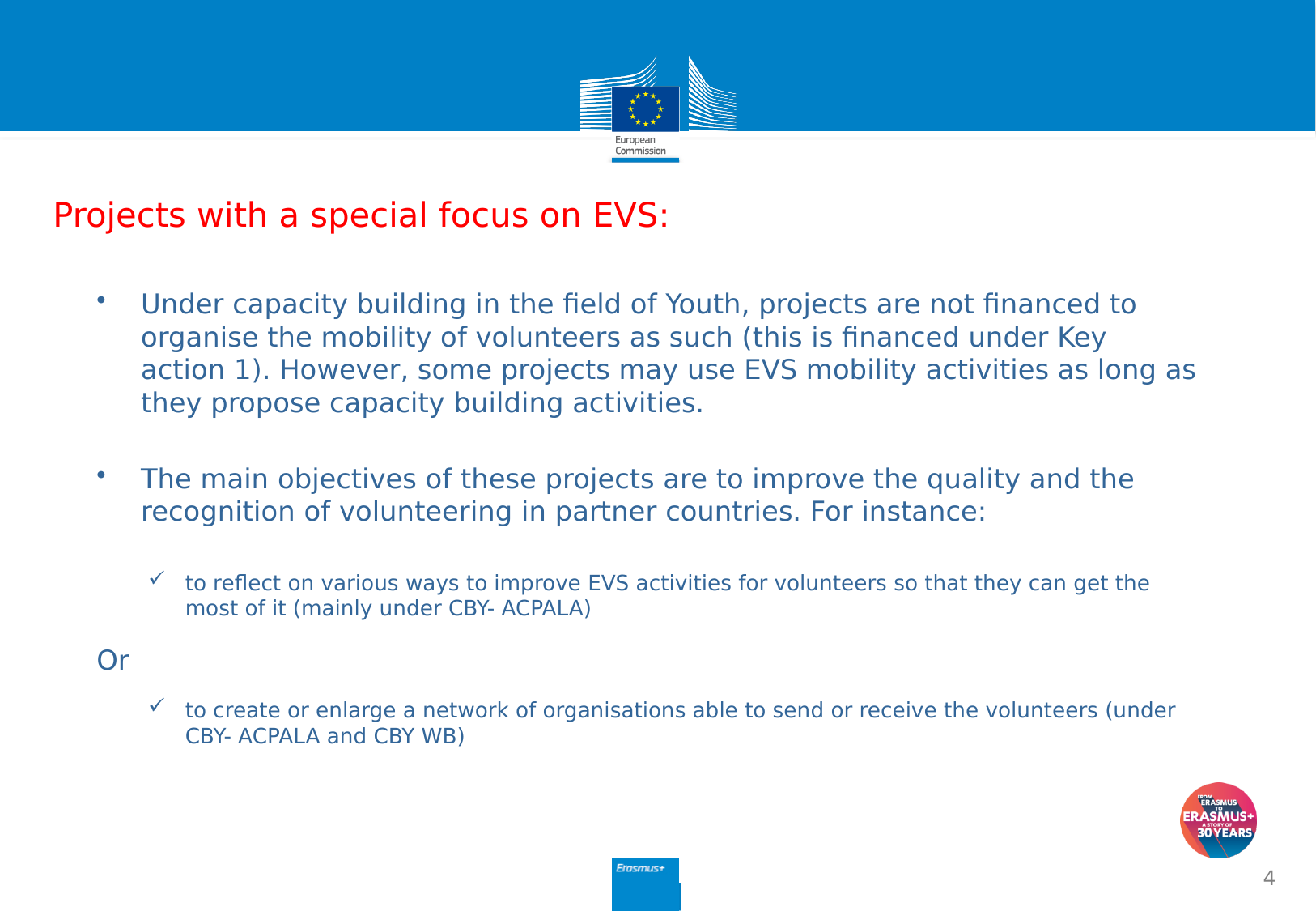

Projects with a special focus on EVS:
Under capacity building in the field of Youth, projects are not financed to organise the mobility of volunteers as such (this is financed under Key action 1). However, some projects may use EVS mobility activities as long as they propose capacity building activities.

The main objectives of these projects are to improve the quality and the recognition of volunteering in partner countries. For instance:

to reflect on various ways to improve EVS activities for volunteers so that they can get the most of it (mainly under CBY- ACPALA)

Or

to create or enlarge a network of organisations able to send or receive the volunteers (under CBY- ACPALA and CBY WB)

4